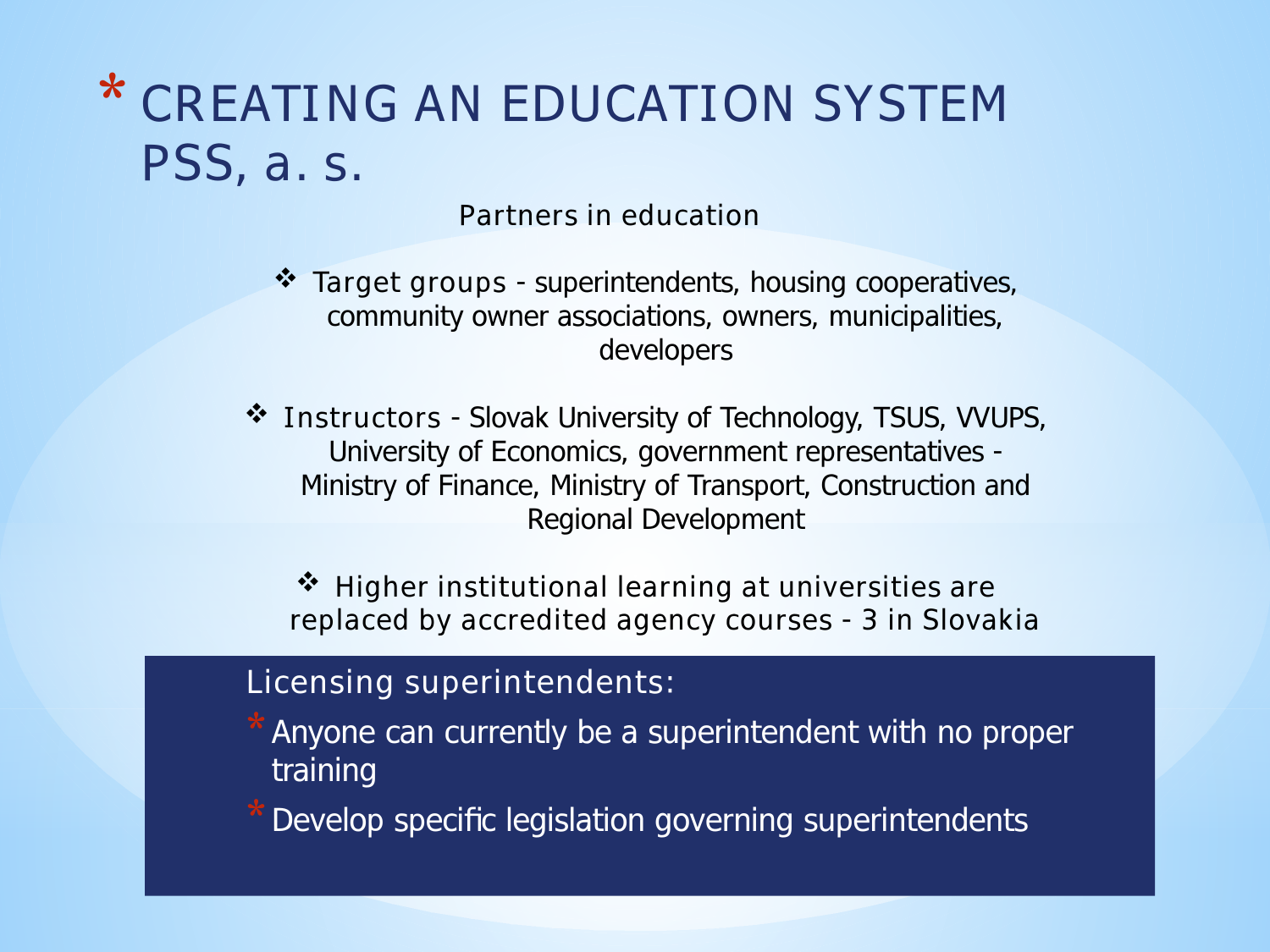

CREATING AN EDUCATION SYSTEM    PSS, a. s.
Partners in education

Target groups - superintendents, housing cooperatives, community owner associations, owners, municipalities, developers

Instructors - Slovak University of Technology, TSUS, VVUPS, University of Economics, government representatives - Ministry of Finance, Ministry of Transport, Construction and Regional Development

Higher institutional learning at universities are replaced by accredited agency courses - 3 in Slovakia

Licensing superintendents:
Anyone can currently be a superintendent with no proper training
Develop specific legislation governing superintendents
15